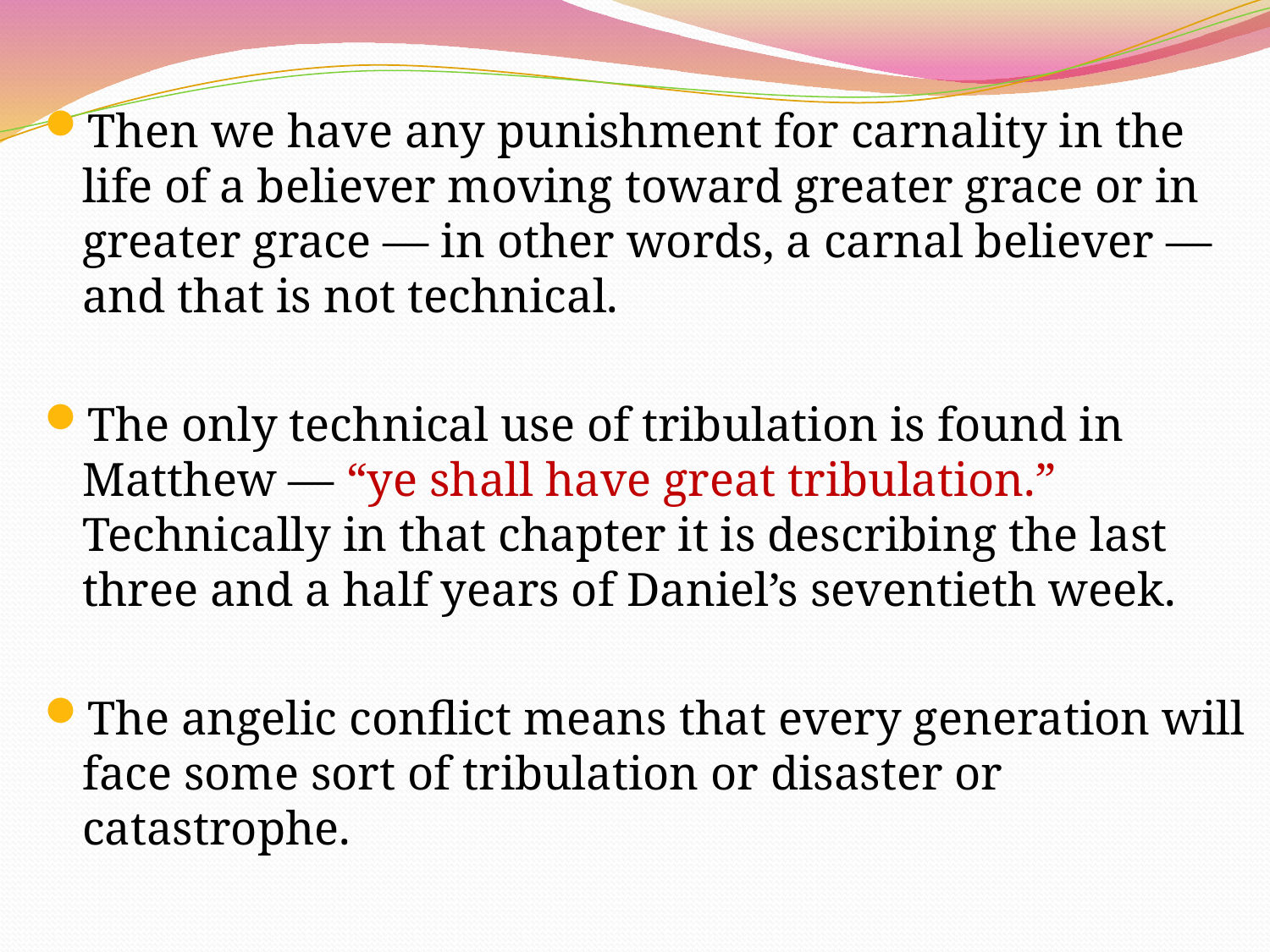

Then we have any punishment for carnality in the life of a believer moving toward greater grace or in greater grace — in other words, a carnal believer — and that is not technical.

The only technical use of tribulation is found in Matthew — “ye shall have great tribulation.” Technically in that chapter it is describing the last three and a half years of Daniel’s seventieth week.

The angelic conflict means that every generation will face some sort of tribulation or disaster or catastrophe.